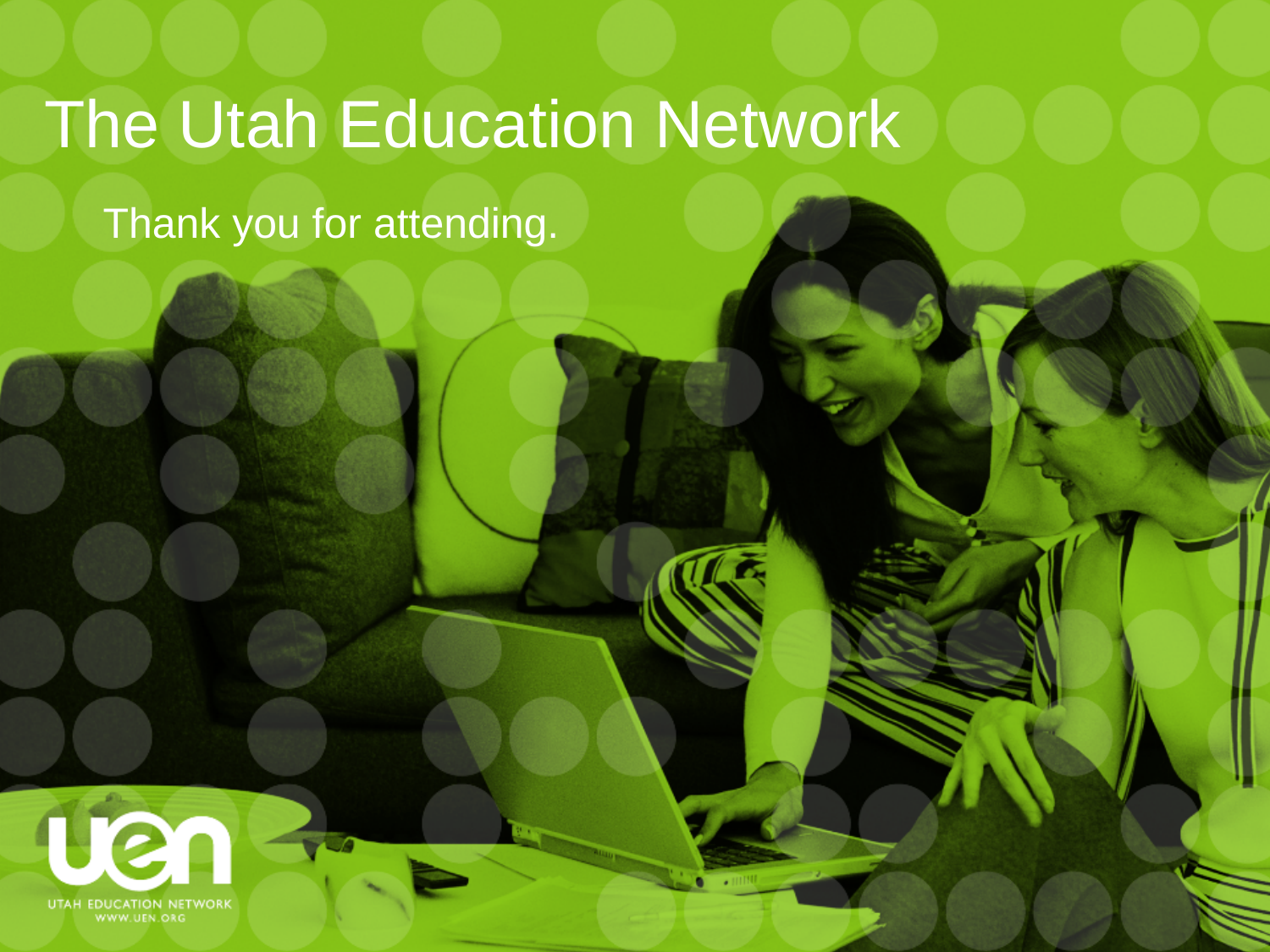

# The Utah Education Network
Thank you for attending.